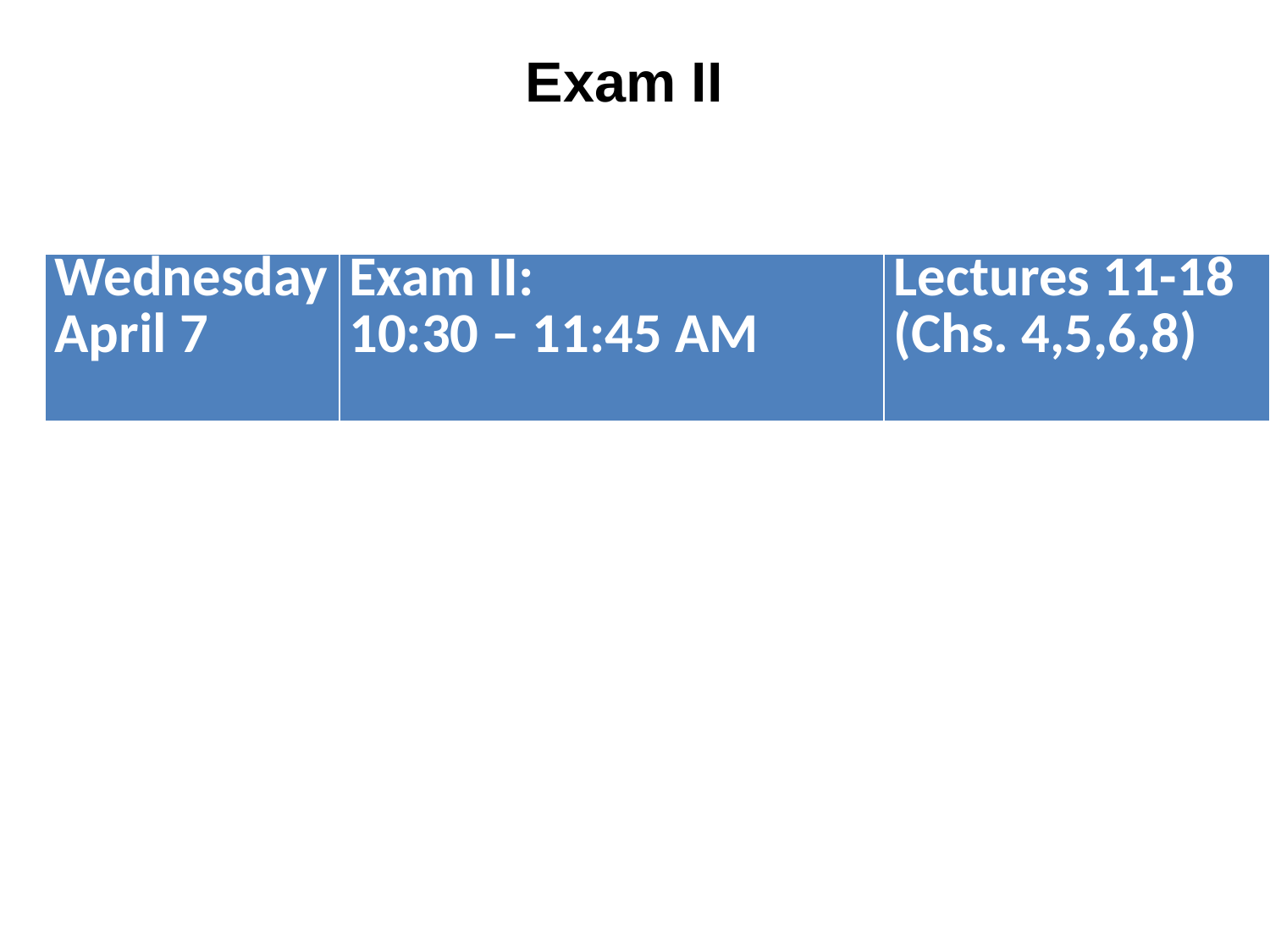

# Exam II
| WednesdayApril 7 | Exam II: 10:30 – 11:45 AM | Lectures 11-18 (Chs. 4,5,6,8) |
| --- | --- | --- |